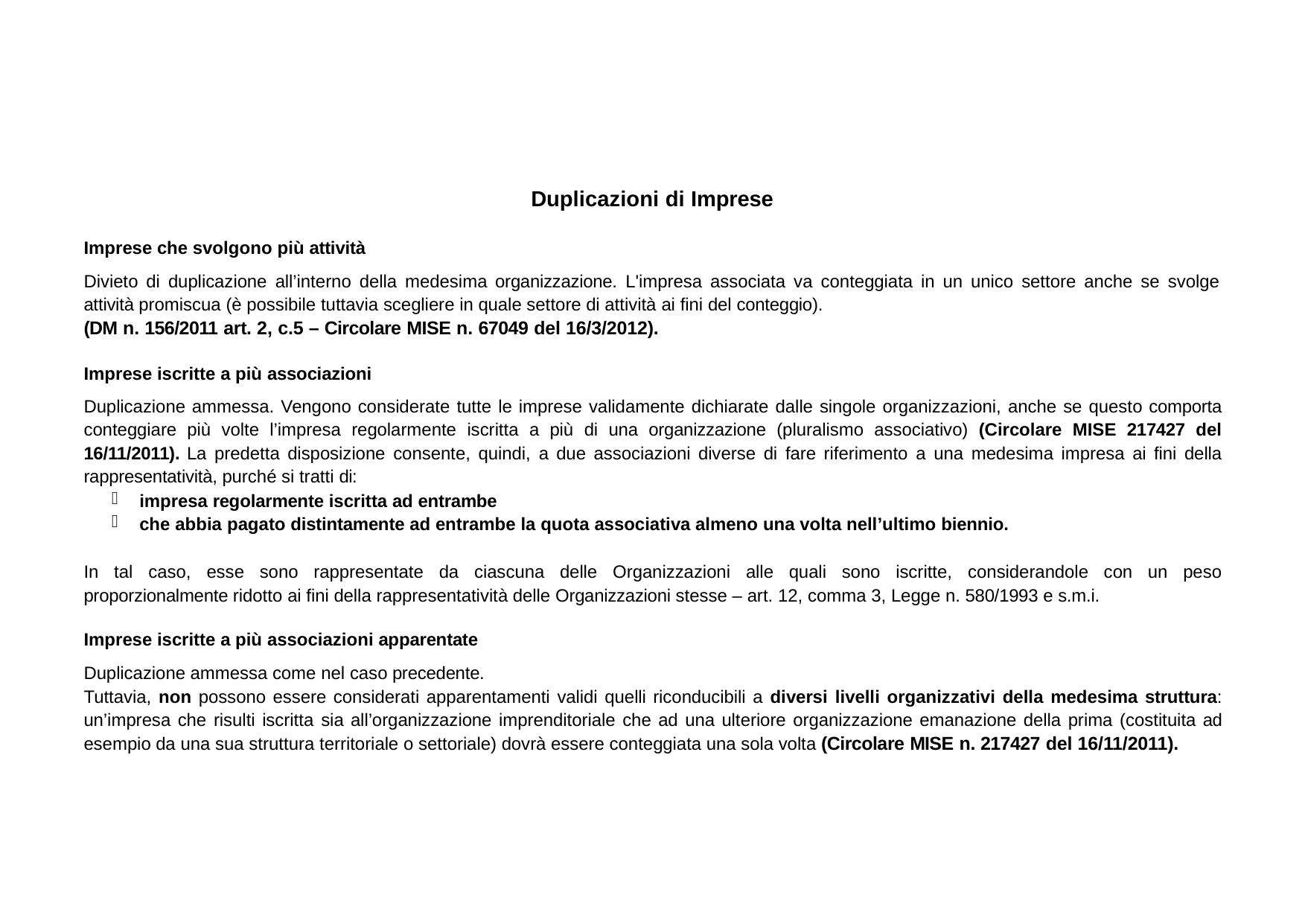

Duplicazioni di Imprese
Imprese che svolgono più attività
Divieto di duplicazione all’interno della medesima organizzazione. L'impresa associata va conteggiata in un unico settore anche se svolge attività promiscua (è possibile tuttavia scegliere in quale settore di attività ai fini del conteggio).
(DM n. 156/2011 art. 2, c.5 – Circolare MISE n. 67049 del 16/3/2012).

Imprese iscritte a più associazioni
Duplicazione ammessa. Vengono considerate tutte le imprese validamente dichiarate dalle singole organizzazioni, anche se questo comporta conteggiare più volte l’impresa regolarmente iscritta a più di una organizzazione (pluralismo associativo) (Circolare MISE 217427 del 16/11/2011). La predetta disposizione consente, quindi, a due associazioni diverse di fare riferimento a una medesima impresa ai fini della rappresentatività, purché si tratti di:
impresa regolarmente iscritta ad entrambe
che abbia pagato distintamente ad entrambe la quota associativa almeno una volta nell’ultimo biennio.
In tal caso, esse sono rappresentate da ciascuna delle Organizzazioni alle quali sono iscritte, considerandole con un peso proporzionalmente ridotto ai fini della rappresentatività delle Organizzazioni stesse – art. 12, comma 3, Legge n. 580/1993 e s.m.i.
Imprese iscritte a più associazioni apparentate
Duplicazione ammessa come nel caso precedente.
Tuttavia, non possono essere considerati apparentamenti validi quelli riconducibili a diversi livelli organizzativi della medesima struttura: un’impresa che risulti iscritta sia all’organizzazione imprenditoriale che ad una ulteriore organizzazione emanazione della prima (costituita ad esempio da una sua struttura territoriale o settoriale) dovrà essere conteggiata una sola volta (Circolare MISE n. 217427 del 16/11/2011).